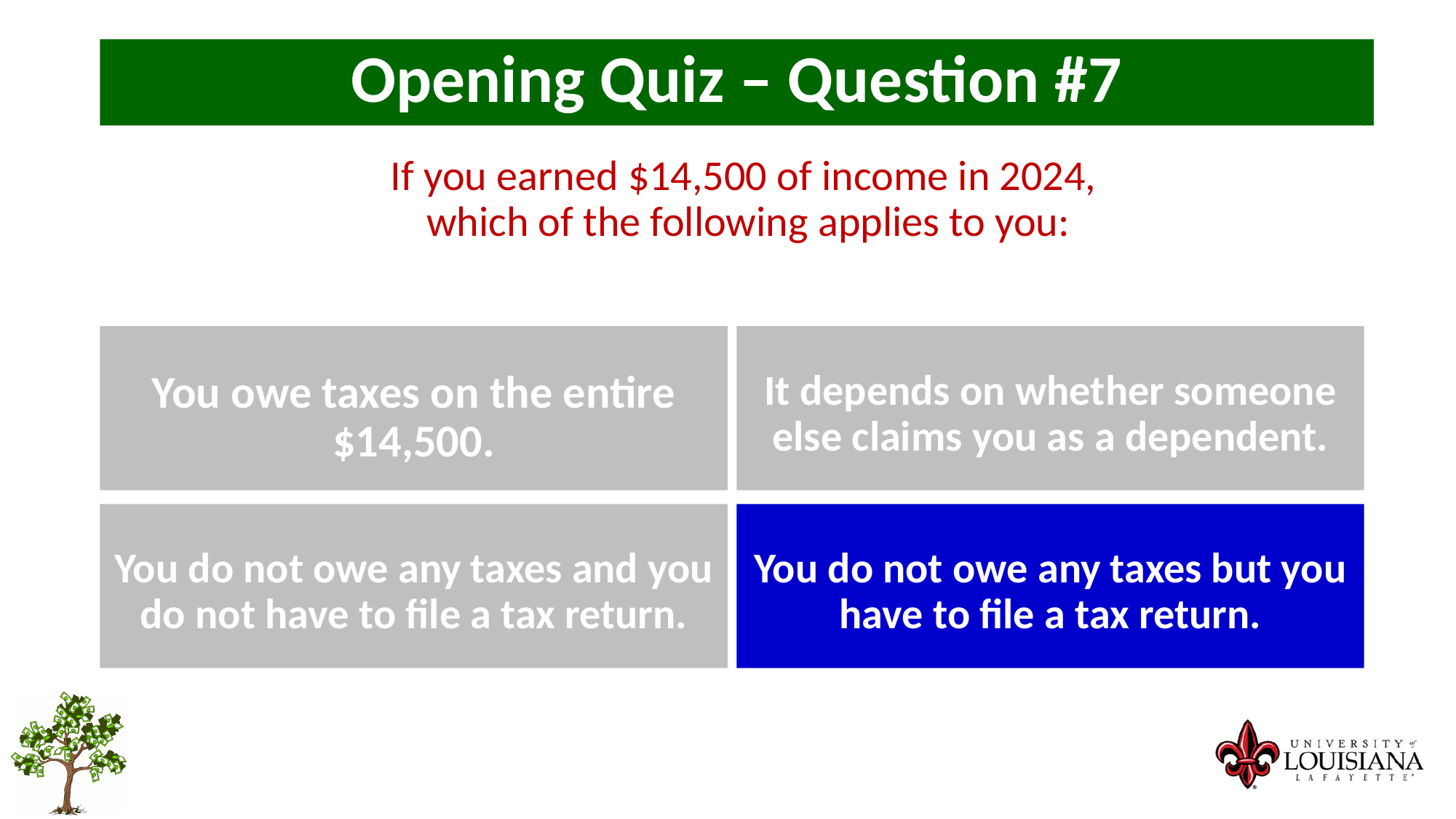

Opening Quiz – Question #7
If you earned $14,500 of income in 2024,
which of the following applies to you:

You owe taxes on the entire $14,500.

It depends on whether someone else claims you as a dependent.

You do not owe any taxes and you do not have to file a tax return.

You do not owe any taxes but you have to file a tax return.